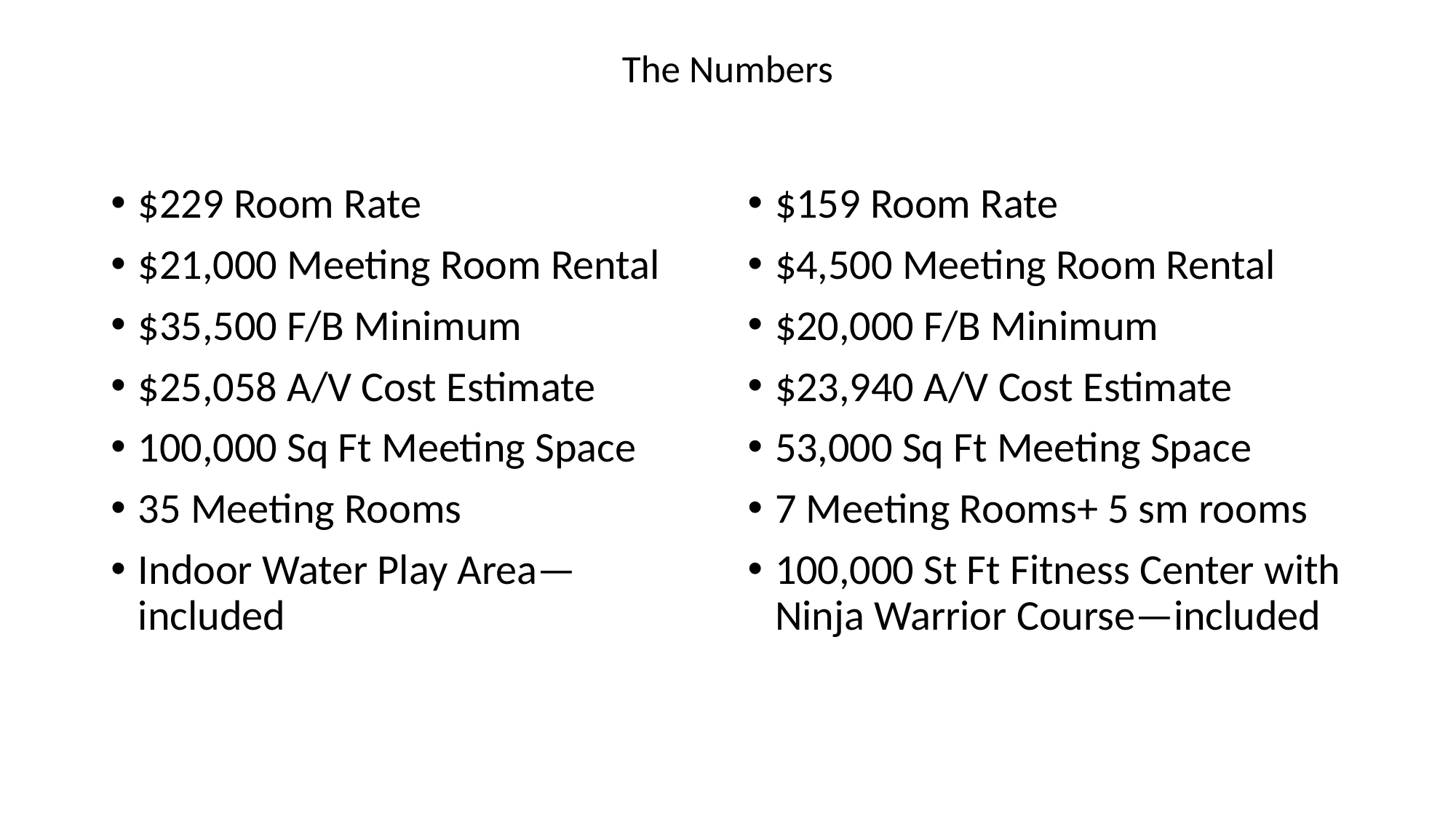

# The Numbers
$229 Room Rate
$21,000 Meeting Room Rental
$35,500 F/B Minimum
$25,058 A/V Cost Estimate
100,000 Sq Ft Meeting Space
35 Meeting Rooms
Indoor Water Play Area—included

$159 Room Rate
$4,500 Meeting Room Rental
$20,000 F/B Minimum
$23,940 A/V Cost Estimate
53,000 Sq Ft Meeting Space
7 Meeting Rooms+ 5 sm rooms
100,000 St Ft Fitness Center with Ninja Warrior Course—included